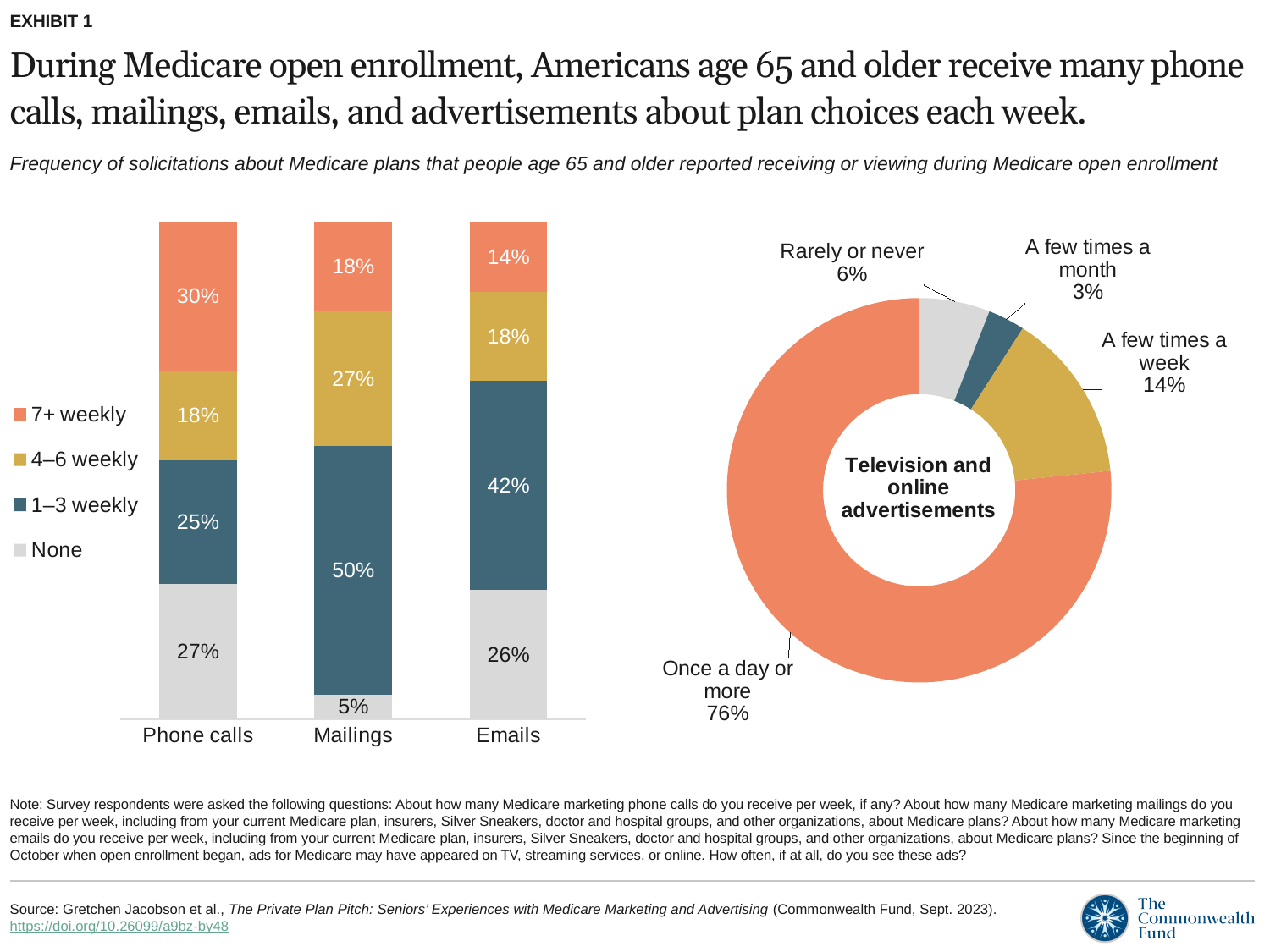

EXHIBIT 1
# During Medicare open enrollment, Americans age 65 and older receive many phone calls, mailings, emails, and advertisements about plan choices each week.
Frequency of solicitations about Medicare plans that people age 65 and older reported receiving or viewing during Medicare open enrollment

### Chart

| Category | None | 1–3 weekly | 4–6 weekly | 7+ weekly |
|---|---|---|---|---|
| Phone calls | 0.272863568215892 | 0.25 | 0.18 | 0.3 |
| Mailings | 0.050000000000000044 | 0.5 | 0.27 | 0.18 |
| Emails | 0.26 | 0.42 | 0.18 | 0.14 |

### Chart

| Category | TV and online ads |
|---|---|
| Rarely or never | 0.059470264867566215 |
| A few times a month | 0.030984507746126936 |
| A few times a week | 0.14292853573213393 |
| Once a day or more | 0.7646176911544228 |
Note: Survey respondents were asked the following questions: About how many Medicare marketing phone calls do you receive per week, if any? About how many Medicare marketing mailings do you receive per week, including from your current Medicare plan, insurers, Silver Sneakers, doctor and hospital groups, and other organizations, about Medicare plans? About how many Medicare marketing emails do you receive per week, including from your current Medicare plan, insurers, Silver Sneakers, doctor and hospital groups, and other organizations, about Medicare plans? Since the beginning of October when open enrollment began, ads for Medicare may have appeared on TV, streaming services, or online. How often, if at all, do you see these ads?